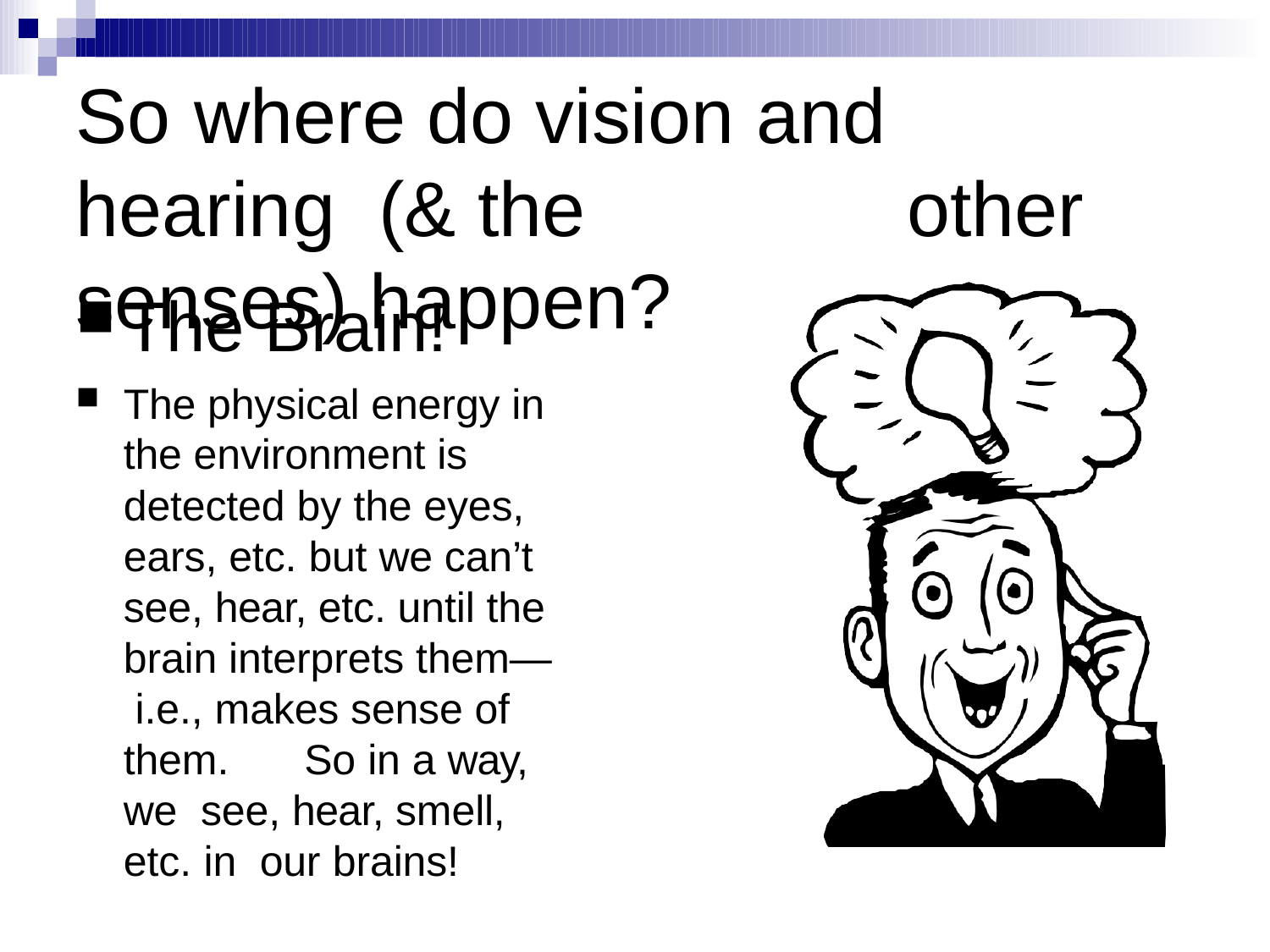

# So	where	do	vision and	hearing  (& the	other senses) happen?
The Brain!
The physical energy in  the environment is  detected by the eyes,  ears, etc. but we can’t  see, hear, etc. until the  brain interprets them—  i.e., makes sense of  them.	So in a way, we  see, hear, smell, etc. in  our brains!